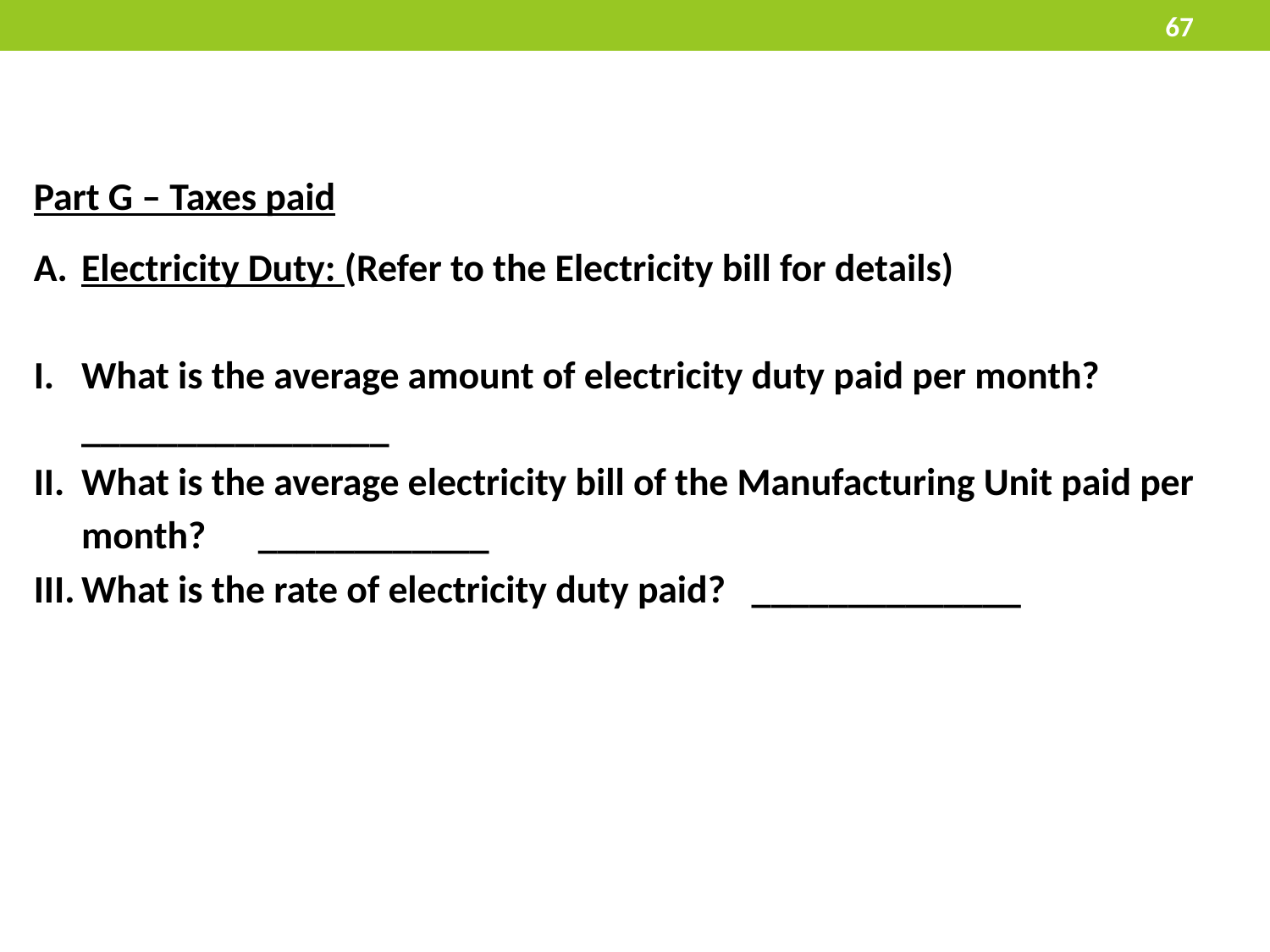

67
Part G – Taxes paid
Electricity Duty: (Refer to the Electricity bill for details)

What is the average amount of electricity duty paid per month?   ________________
What is the average electricity bill of the Manufacturing Unit paid per month?      ____________
What is the rate of electricity duty paid?   ______________